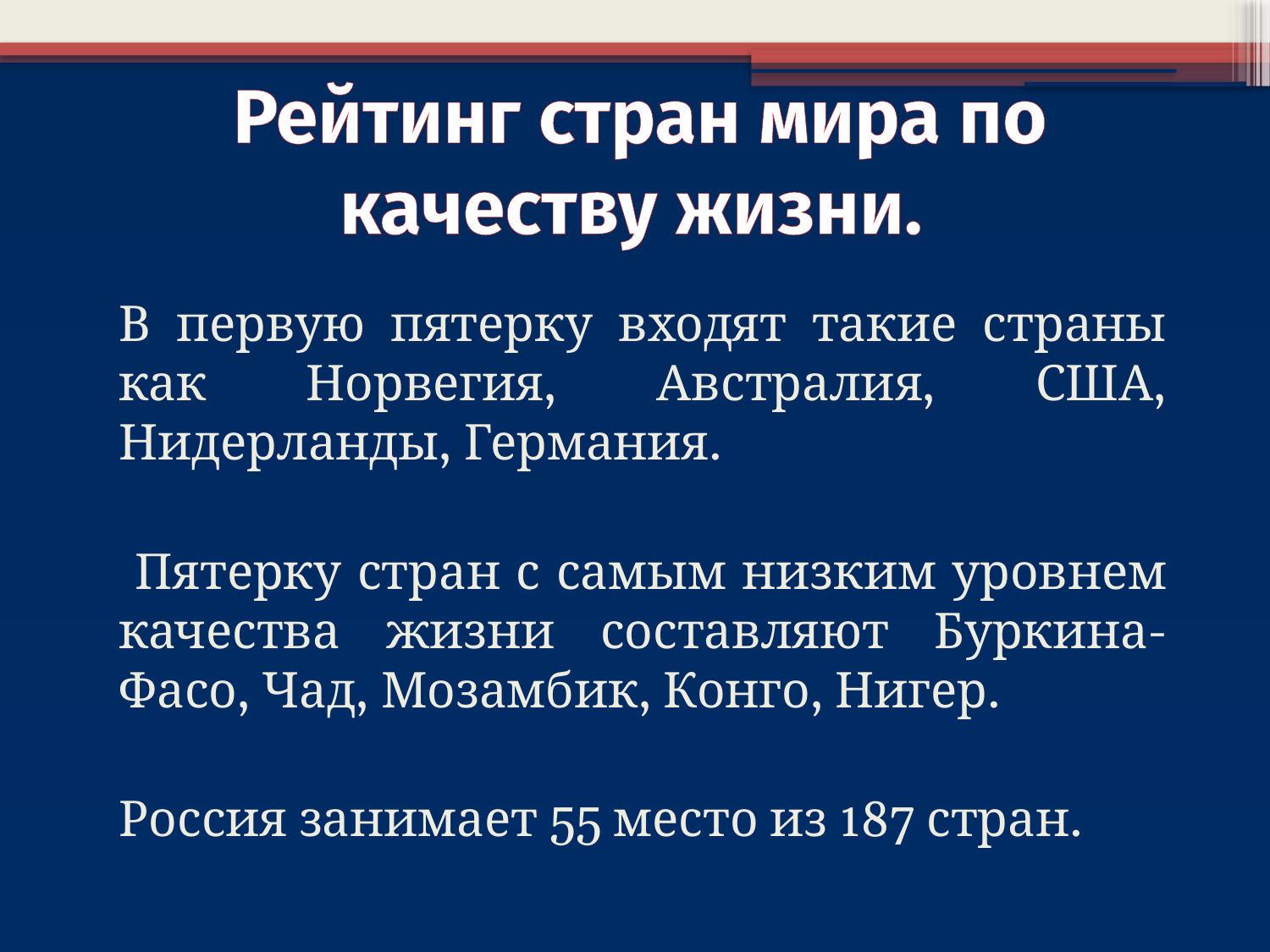

# Рейтинг стран мира по качеству жизни.
В первую пятерку входят такие страны как Норвегия, Австралия, США, Нидерланды, Германия.

 Пятерку стран с самым низким уровнем качества жизни составляют Буркина-Фасо, Чад, Мозамбик, Конго, Нигер.

Россия занимает 55 место из 187 стран.